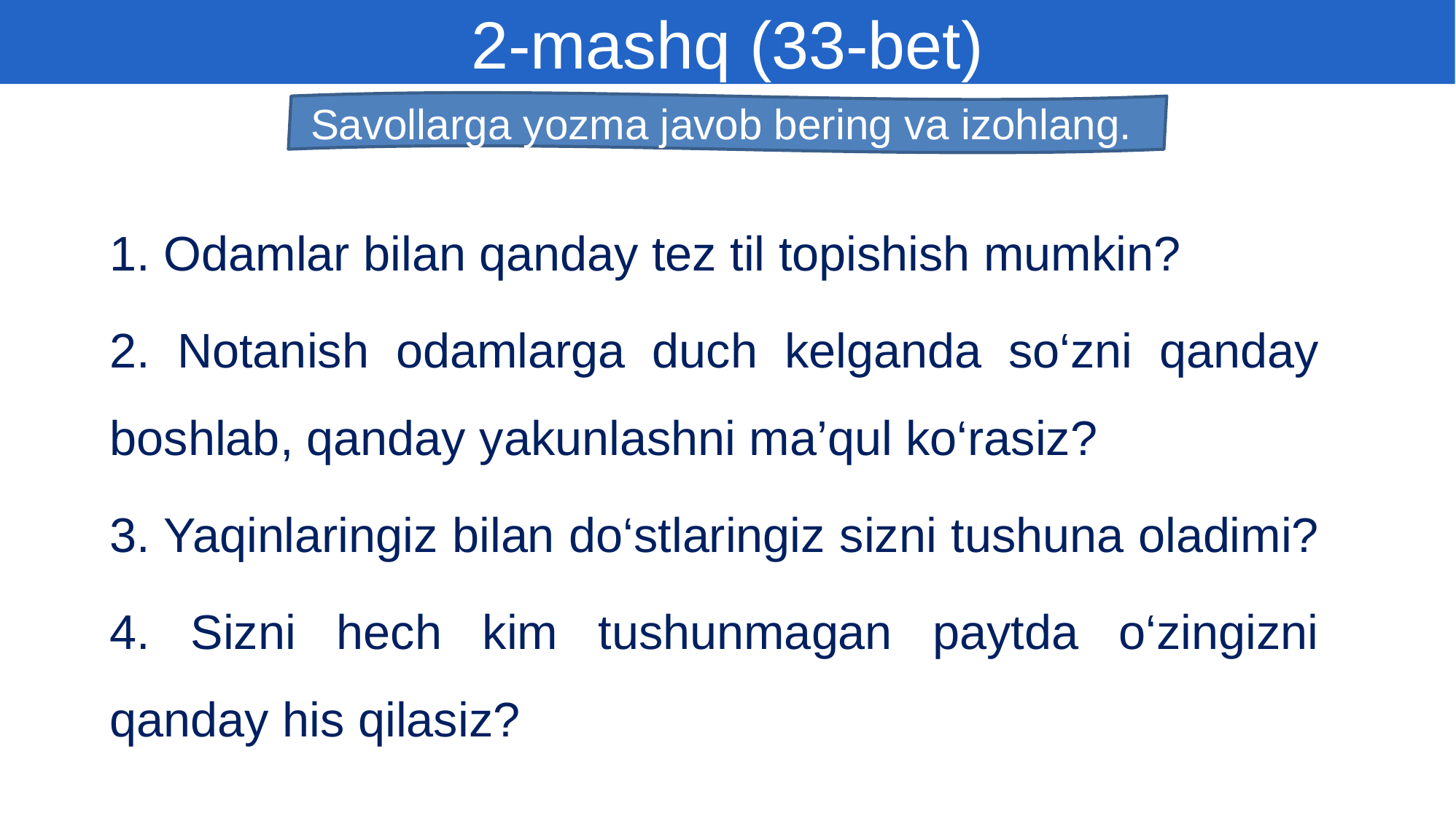

2-mashq (33-bet)
Savollarga yozma javob bering va izohlang.
1. Odamlar bilan qanday tez til topishish mumkin?
2. Notanish odamlarga duch kelganda so‘zni qanday boshlab, qanday yakunlashni ma’qul ko‘rasiz?
3. Yaqinlaringiz bilan do‘stlaringiz sizni tushuna oladimi?
4. Sizni hech kim tushunmagan paytda o‘zingizni qanday his qilasiz?